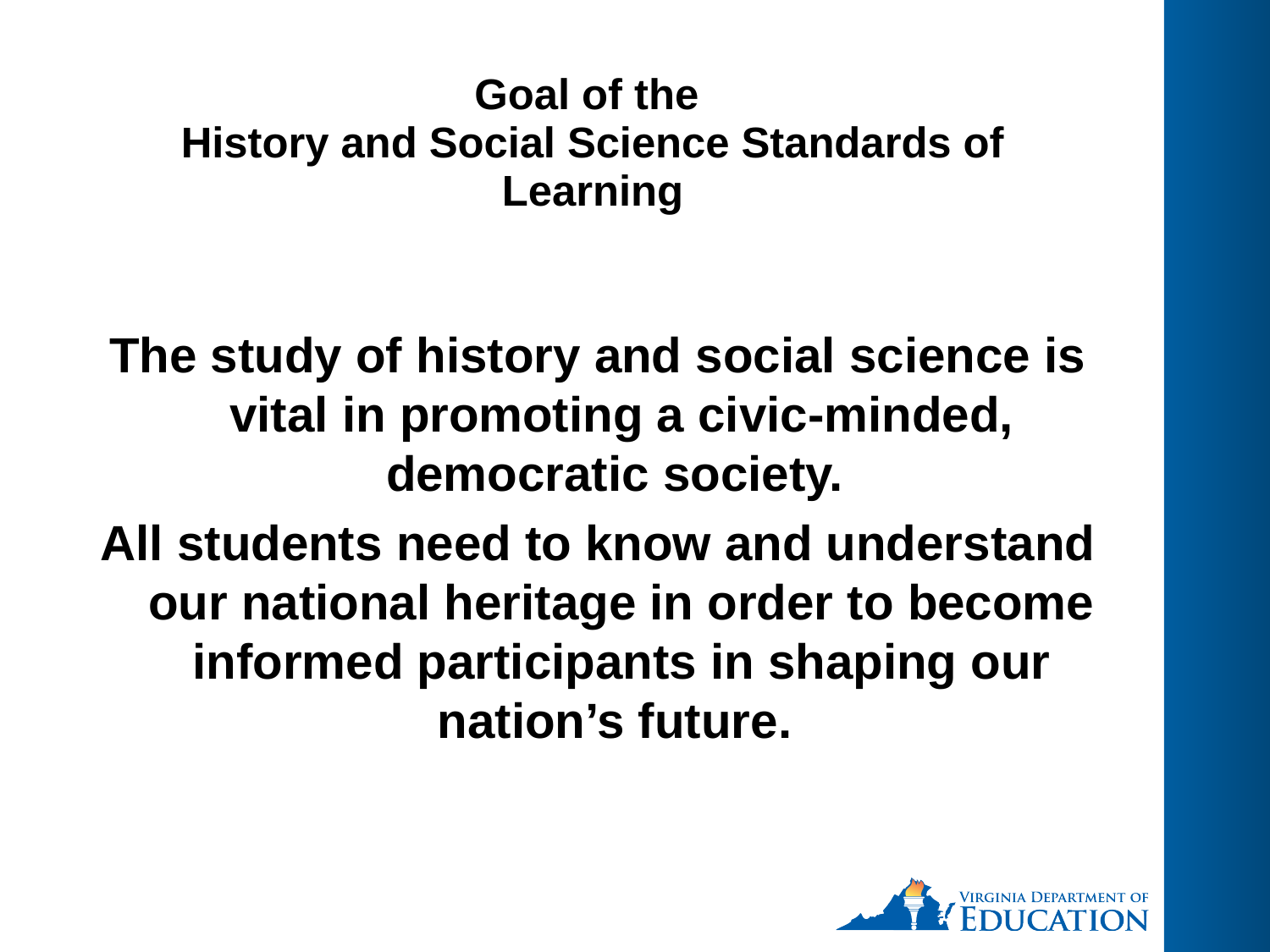

# Goal of the History and Social Science Standards of Learning
The study of history and social science is vital in promoting a civic-minded, democratic society.
All students need to know and understand our national heritage in order to become informed participants in shaping our nation’s future.

8